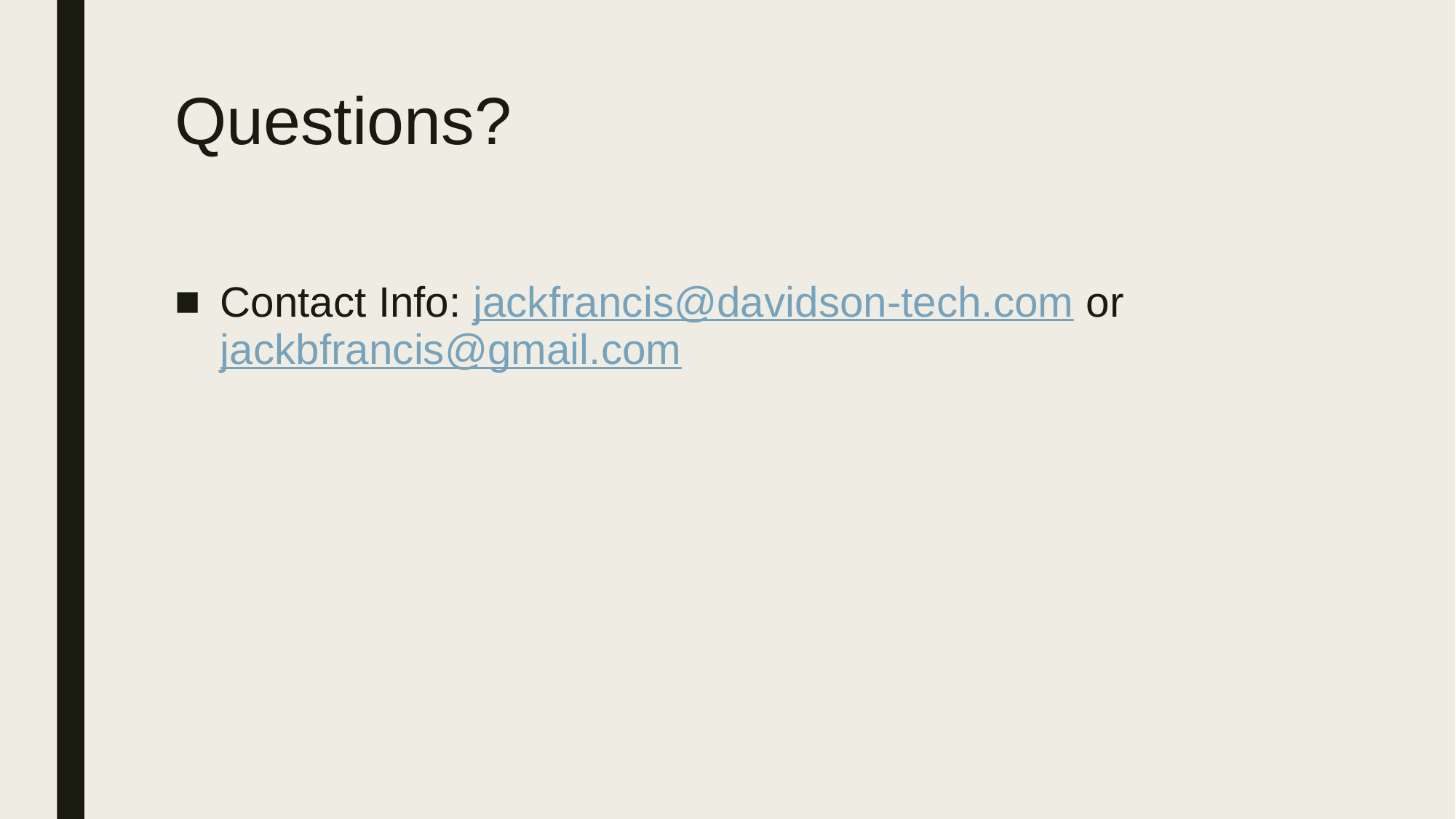

# Questions?
Contact Info: jackfrancis@davidson-tech.com or jackbfrancis@gmail.com